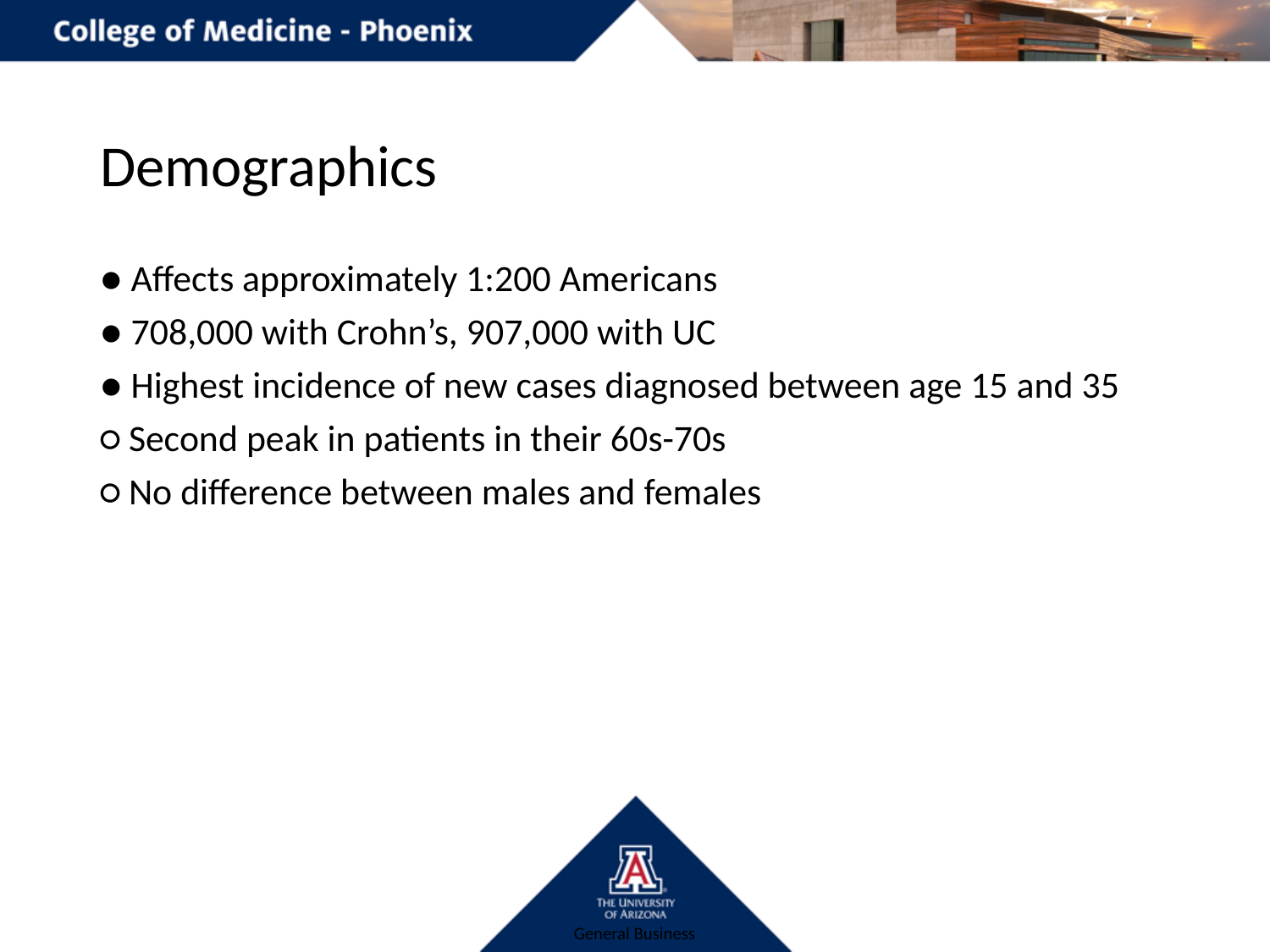

# Demographics
● Affects approximately 1:200 Americans
● 708,000 with Crohn’s, 907,000 with UC
● Highest incidence of new cases diagnosed between age 15 and 35
○ Second peak in patients in their 60s-70s
○ No difference between males and females